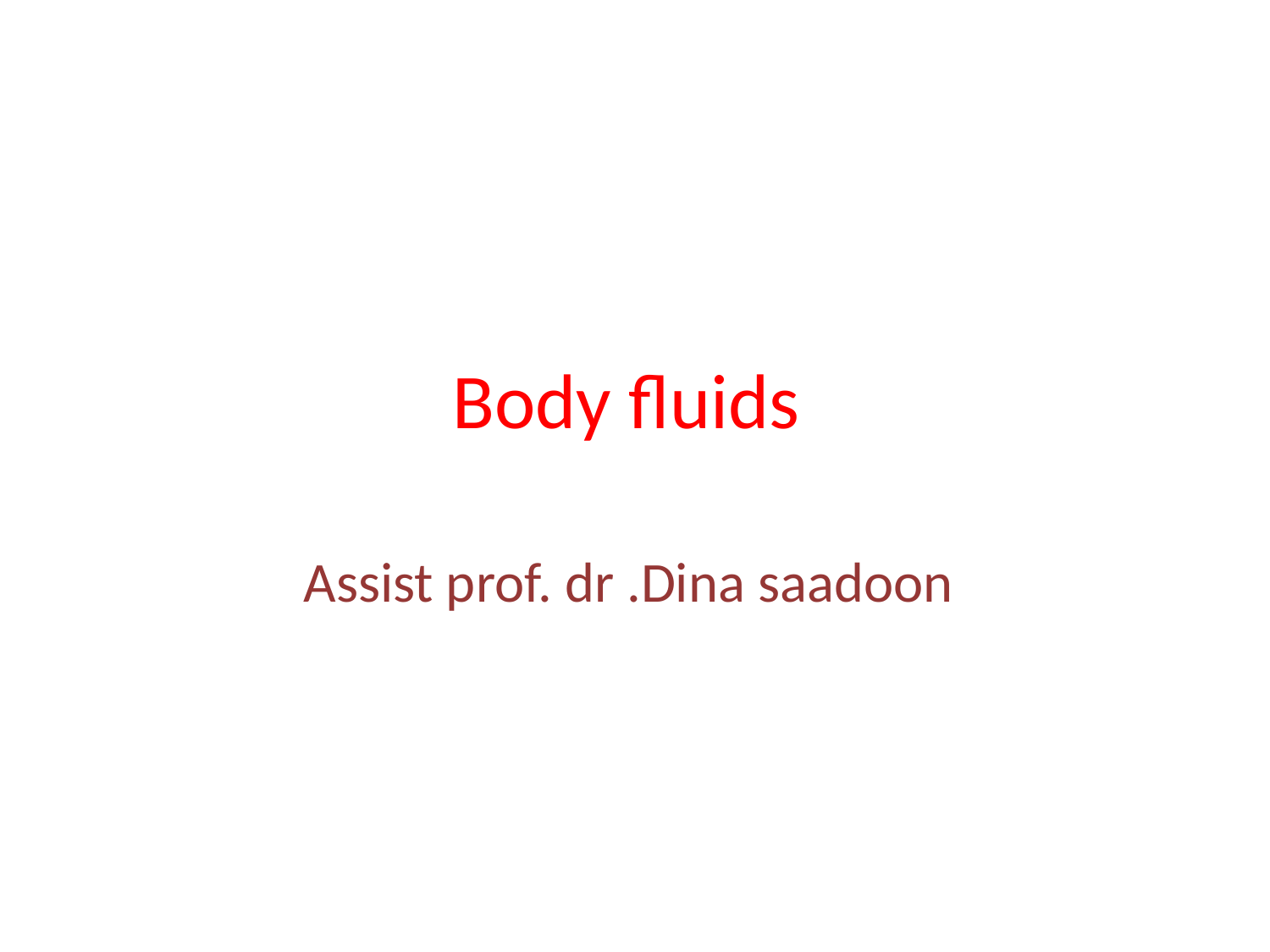

# Body fluids
Assist prof. dr .Dina saadoon